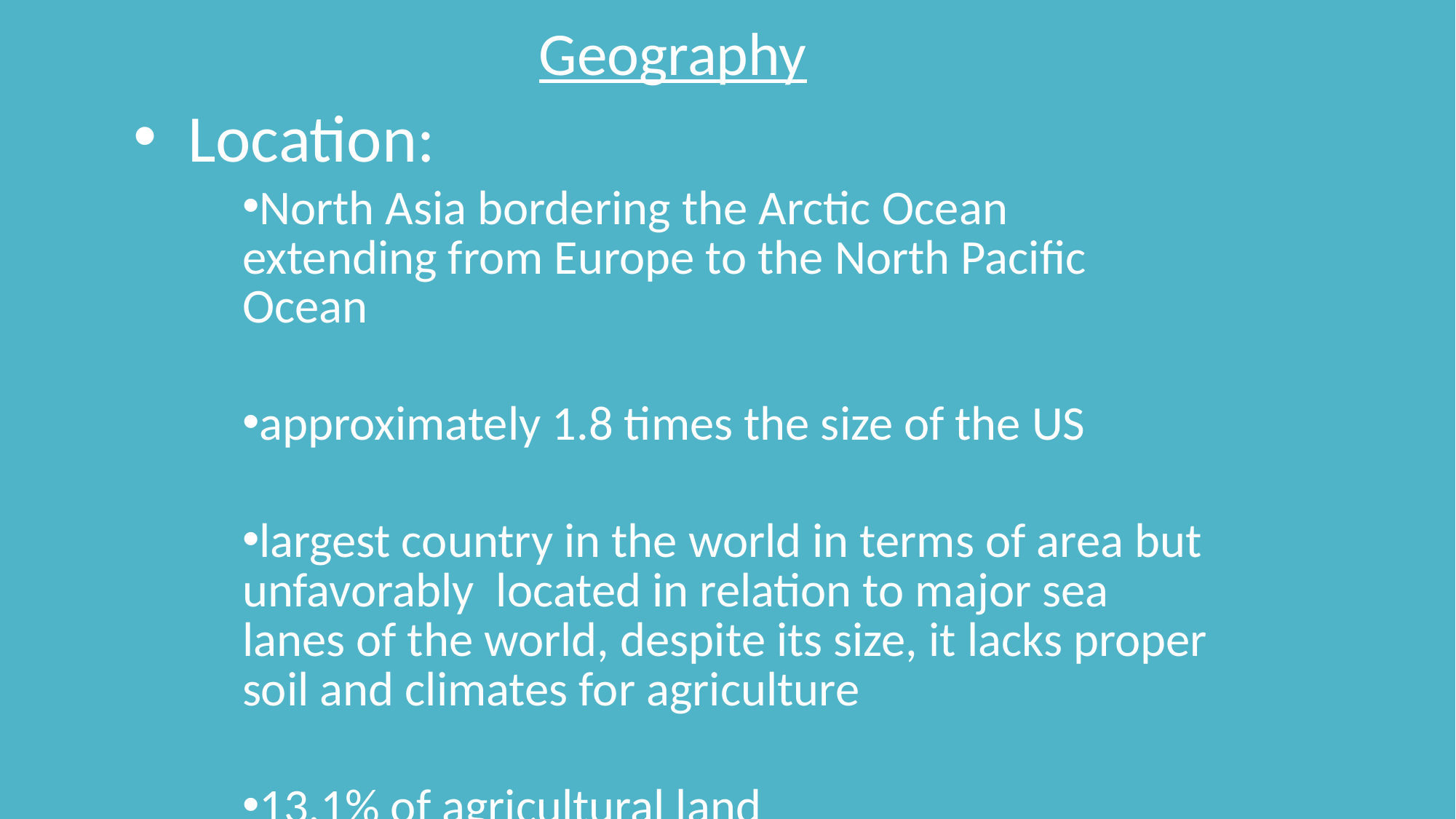

Geography
Location:
North Asia bordering the Arctic Ocean extending from Europe to the North Pacific Ocean

approximately 1.8 times the size of the US

largest country in the world in terms of area but unfavorably  located in relation to major sea lanes of the world, despite its size, it lacks proper soil and climates for agriculture

13.1% of agricultural land